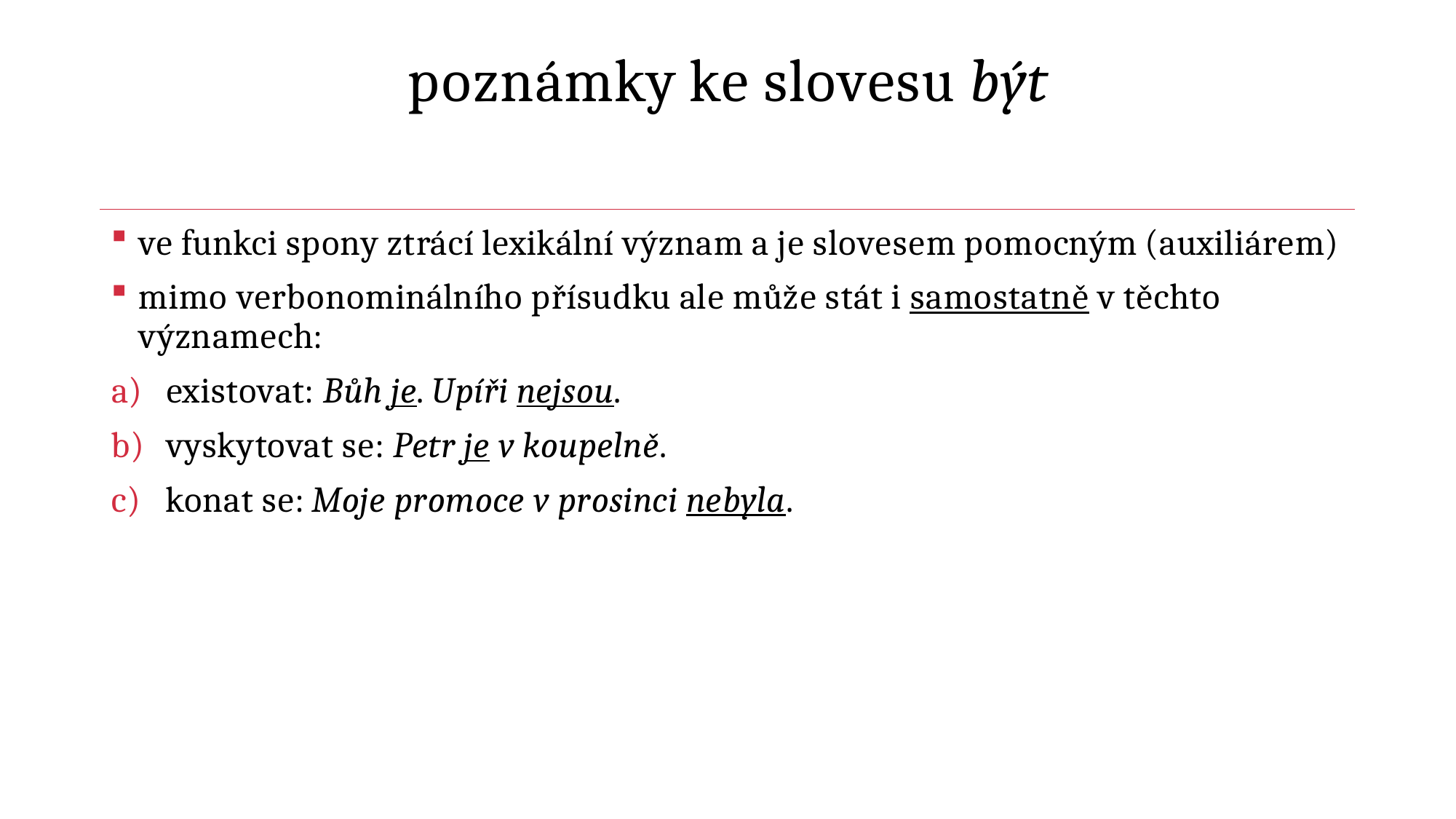

# poznámky ke slovesu být
ve funkci spony ztrácí lexikální význam a je slovesem pomocným (auxiliárem)
mimo verbonominálního přísudku ale může stát i samostatně v těchto významech:
existovat: Bůh je. Upíři nejsou.
vyskytovat se: Petr je v koupelně.
konat se: Moje promoce v prosinci nebyla.